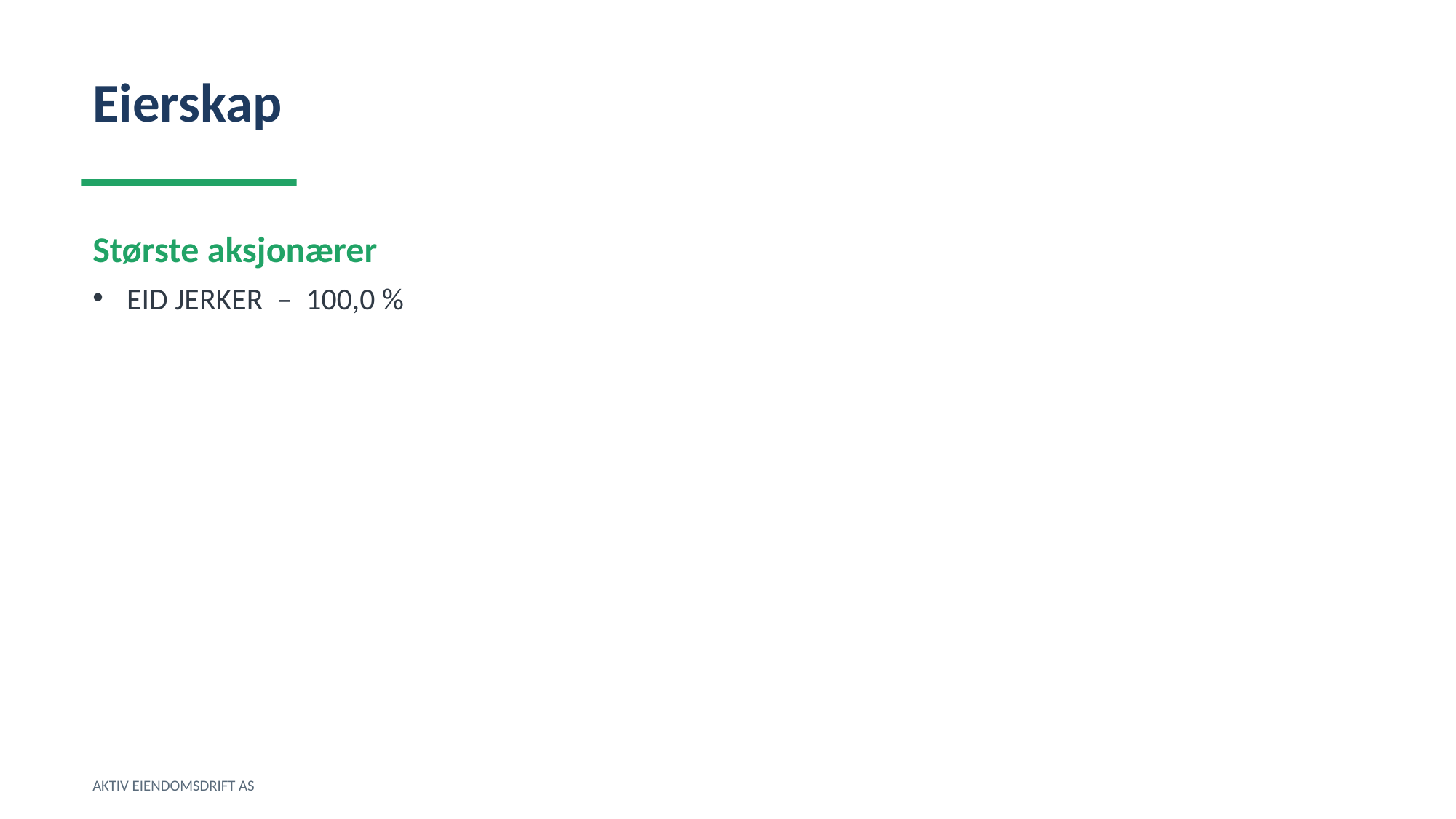

Eierskap

Største aksjonærer
EID JERKER  –  100,0 %
AKTIV EIENDOMSDRIFT AS